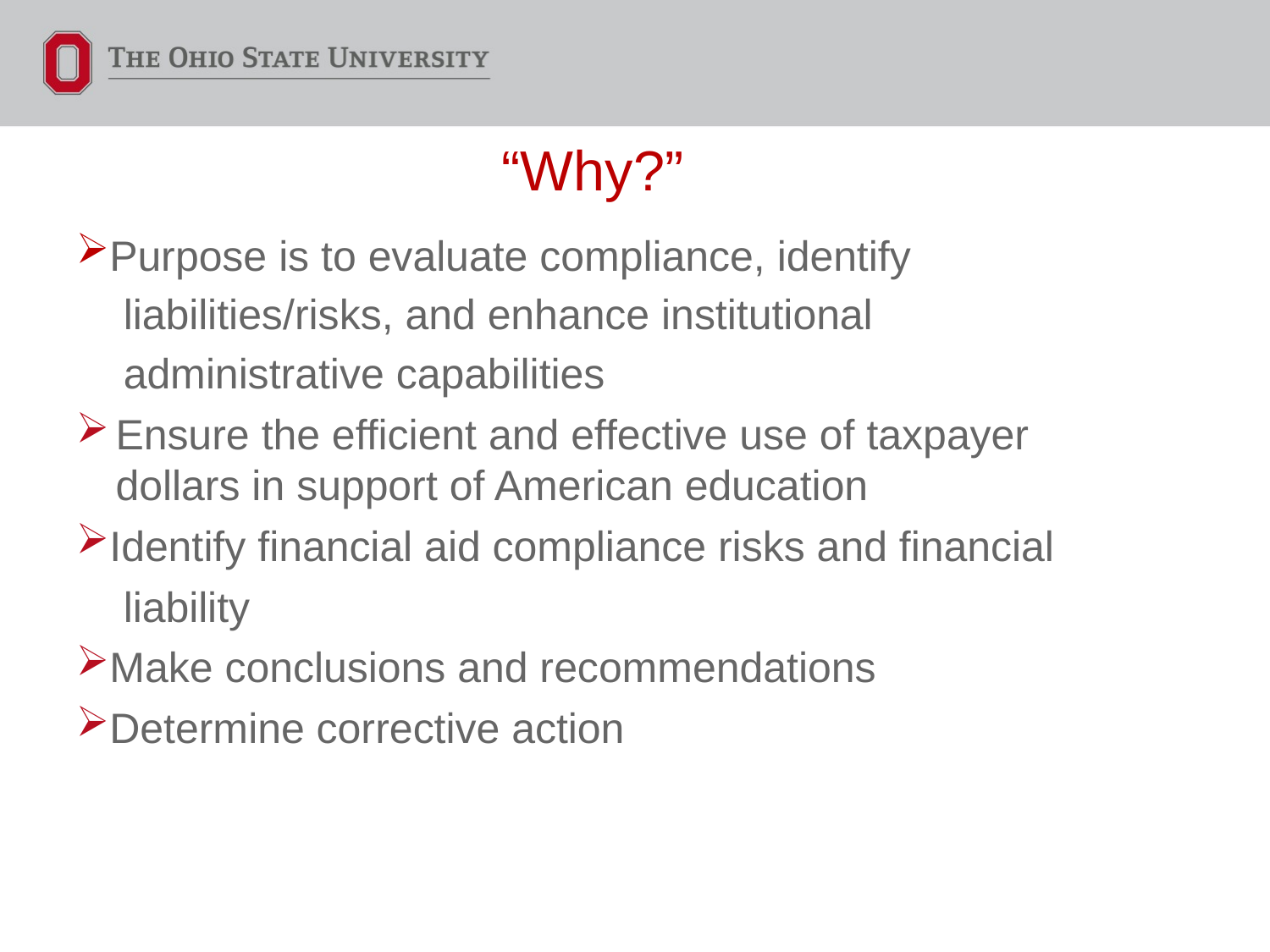

# “Why?”
Purpose is to evaluate compliance, identify
    liabilities/risks, and enhance institutional
    administrative capabilities
Ensure the efficient and effective use of taxpayer dollars in support of American education
Identify financial aid compliance risks and financial
    liability
Make conclusions and recommendations
Determine corrective action